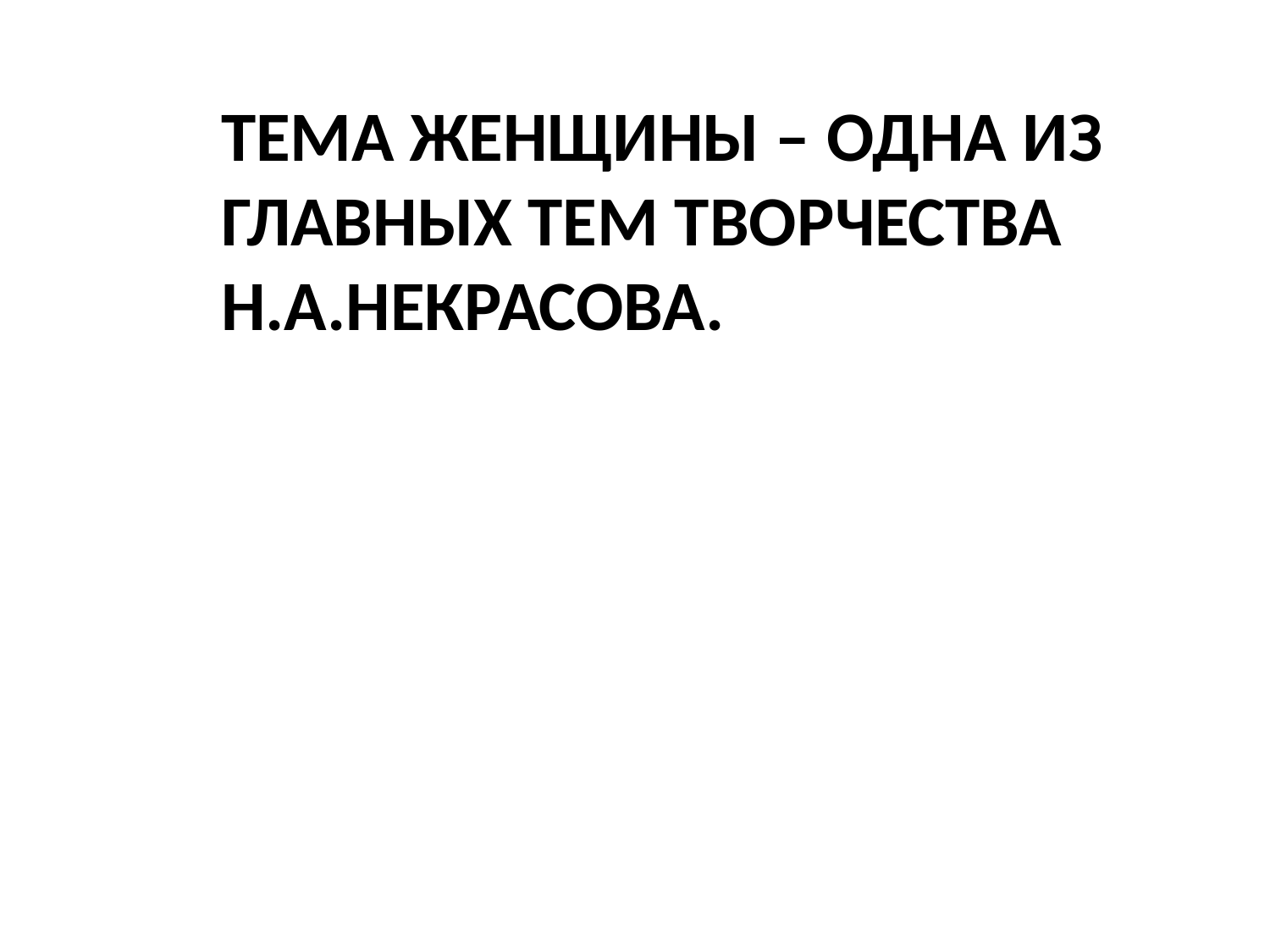

# Тема женщины – одна из главных тем творчества Н.А.Некрасова.